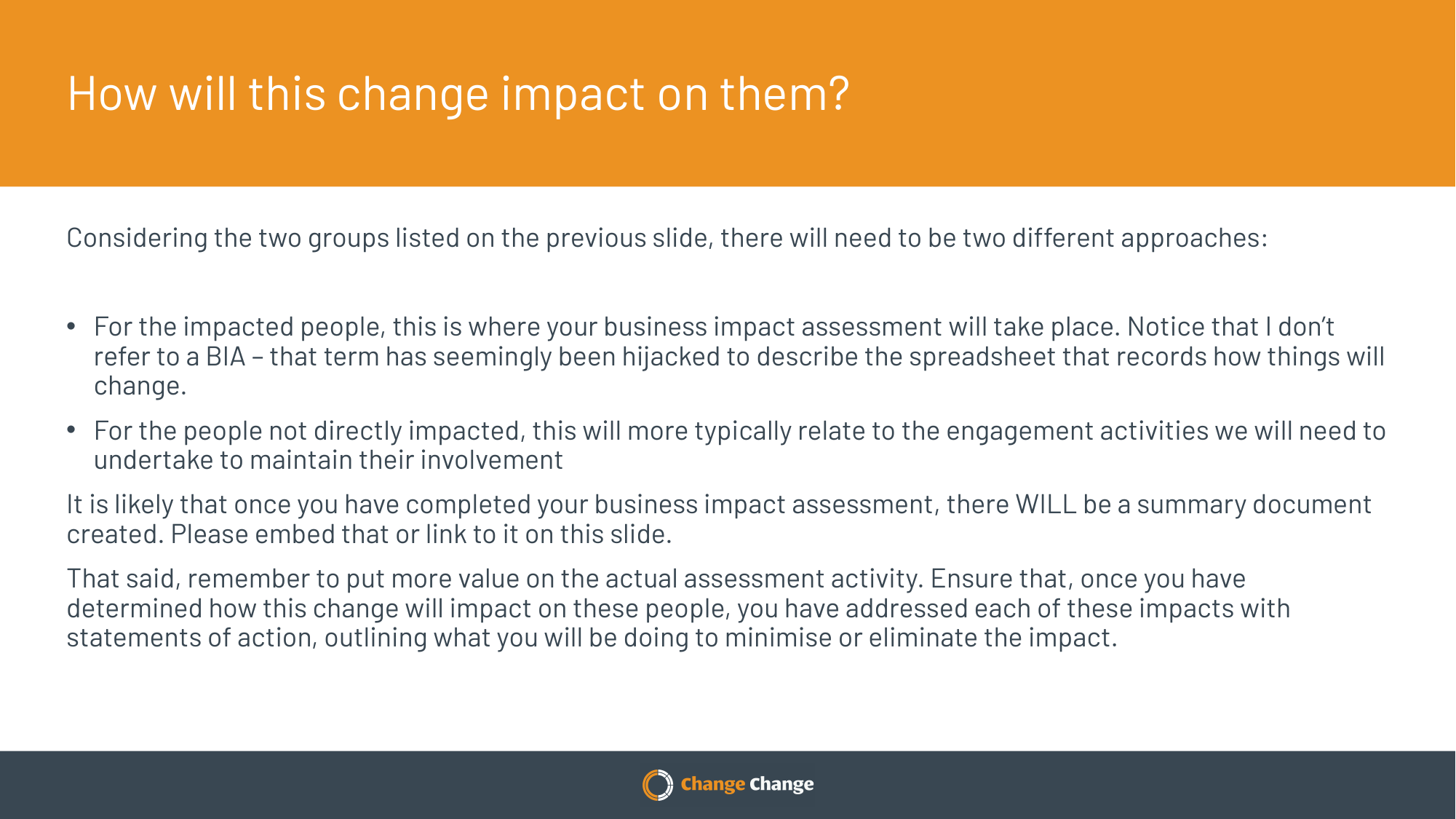

# How will this change impact on them?
Considering the two groups listed on the previous slide, there will need to be two different approaches:

For the impacted people, this is where your business impact assessment will take place. Notice that I don’t refer to a BIA – that term has seemingly been hijacked to describe the spreadsheet that records how things will change.
For the people not directly impacted, this will more typically relate to the engagement activities we will need to undertake to maintain their involvement
It is likely that once you have completed your business impact assessment, there WILL be a summary document created. Please embed that or link to it on this slide.
That said, remember to put more value on the actual assessment activity. Ensure that, once you have determined how this change will impact on these people, you have addressed each of these impacts with statements of action, outlining what you will be doing to minimise or eliminate the impact.